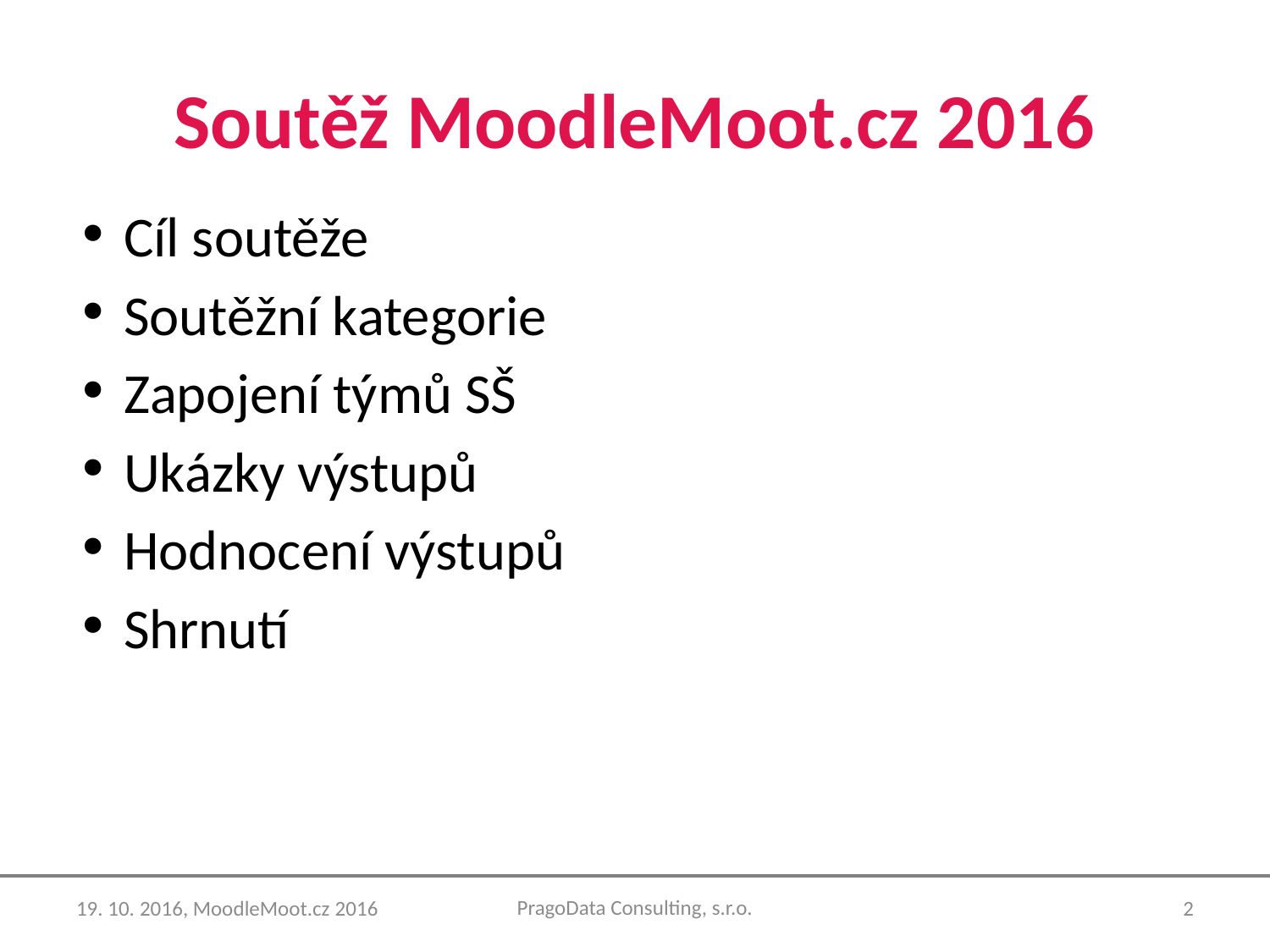

# Soutěž MoodleMoot.cz 2016
Cíl soutěže
Soutěžní kategorie
Zapojení týmů SŠ
Ukázky výstupů
Hodnocení výstupů
Shrnutí
PragoData Consulting, s.r.o.
19. 10. 2016, MoodleMoot.cz 2016
2